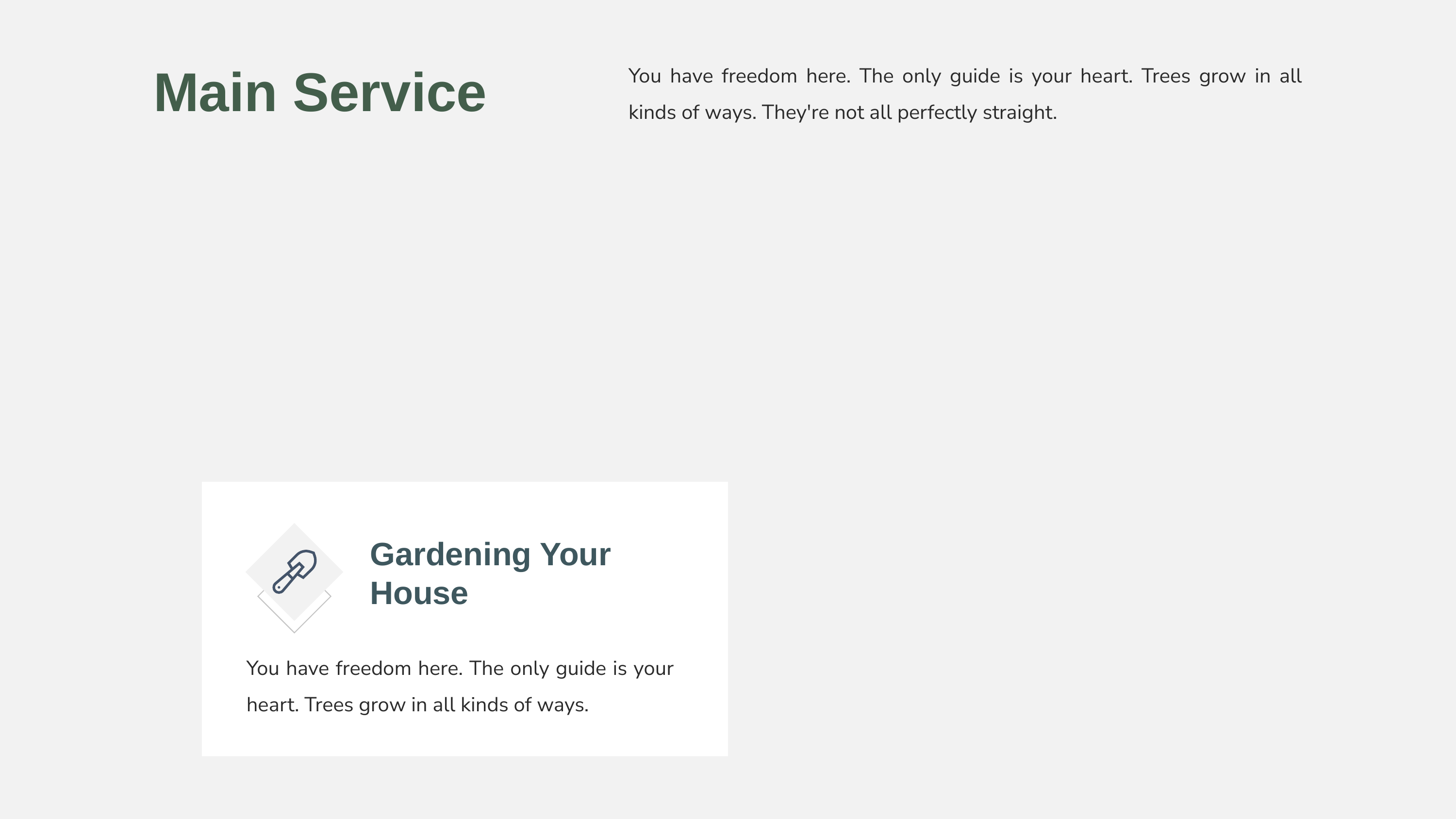

You have freedom here. The only guide is your heart. Trees grow in all kinds of ways. They're not all perfectly straight.
Main Service

Gardening Your House

You have freedom here. The only guide is your heart. Trees grow in all kinds of ways.